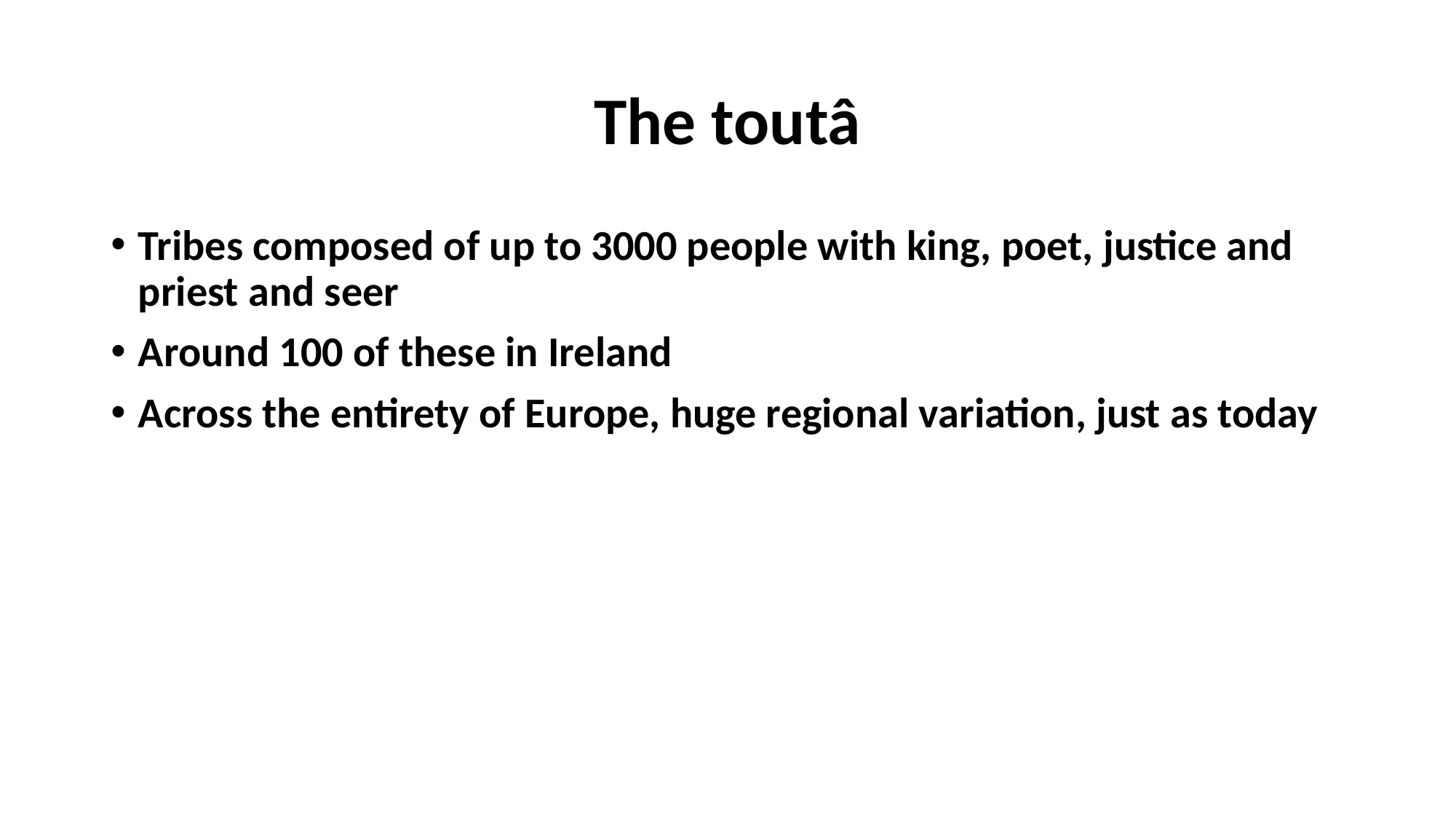

# The toutâ
Tribes composed of up to 3000 people with king, poet, justice and priest and seer
Around 100 of these in Ireland
Across the entirety of Europe, huge regional variation, just as today